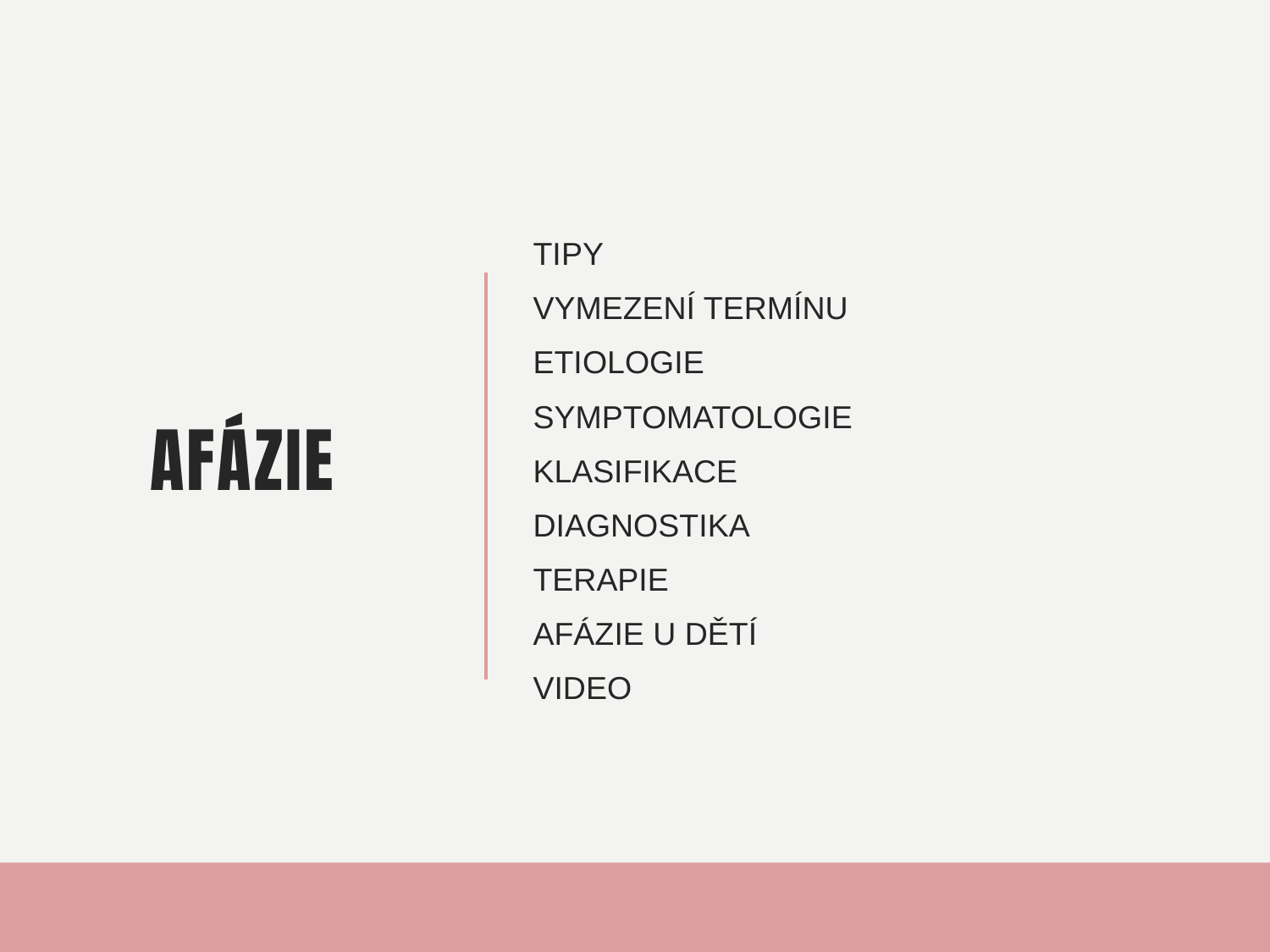

TIPY
VYMEZENÍ TERMÍNU
ETIOLOGIE
SYMPTOMATOLOGIE
KLASIFIKACE
DIAGNOSTIKA
TERAPIE
AFÁZIE U DĚTÍ
VIDEO
# AFÁZIE